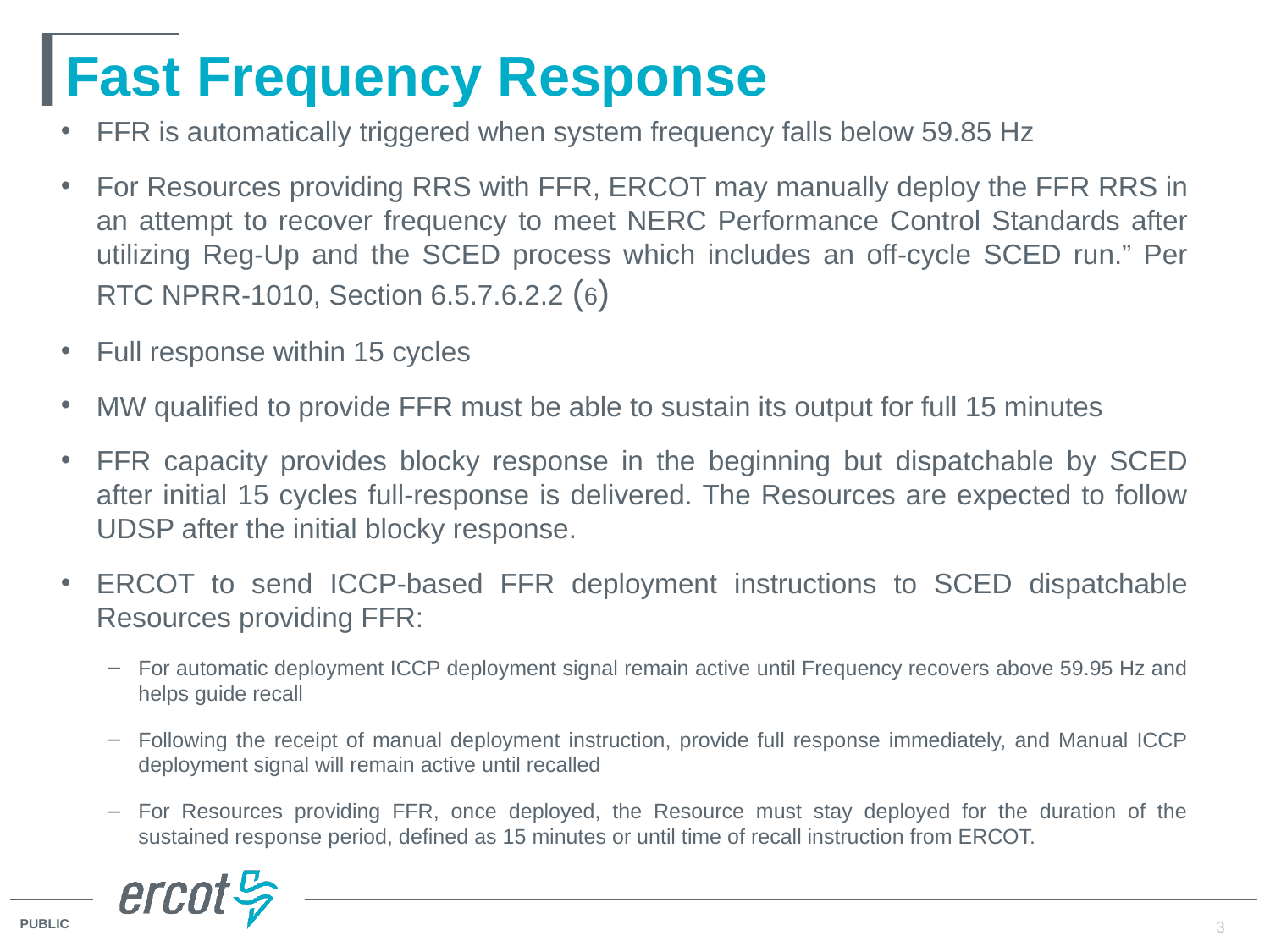

# Fast Frequency Response

FFR is automatically triggered when system frequency falls below 59.85 Hz
For Resources providing RRS with FFR, ERCOT may manually deploy the FFR RRS in an attempt to recover frequency to meet NERC Performance Control Standards after utilizing Reg-Up and the SCED process which includes an off-cycle SCED run.” Per RTC NPRR-1010, Section 6.5.7.6.2.2 (6)
Full response within 15 cycles
MW qualified to provide FFR must be able to sustain its output for full 15 minutes
FFR capacity provides blocky response in the beginning but dispatchable by SCED after initial 15 cycles full-response is delivered. The Resources are expected to follow UDSP after the initial blocky response.
ERCOT to send ICCP-based FFR deployment instructions to SCED dispatchable Resources providing FFR:
For automatic deployment ICCP deployment signal remain active until Frequency recovers above 59.95 Hz and helps guide recall
Following the receipt of manual deployment instruction, provide full response immediately, and Manual ICCP deployment signal will remain active until recalled
For Resources providing FFR, once deployed, the Resource must stay deployed for the duration of the sustained response period, defined as 15 minutes or until time of recall instruction from ERCOT.

3